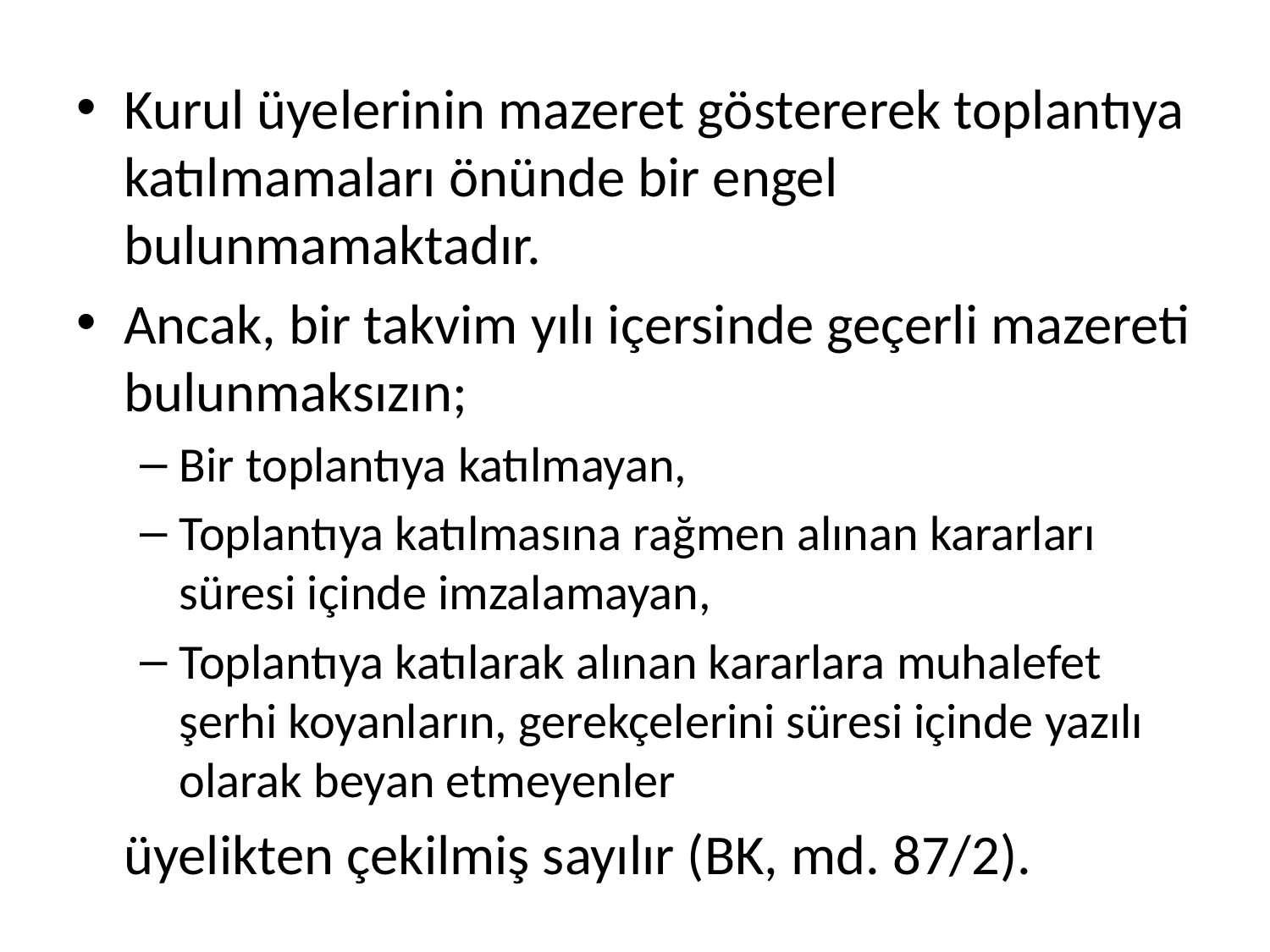

Kurul üyelerinin mazeret göstererek toplantıya katılmamaları önünde bir engel bulunmamaktadır.
Ancak, bir takvim yılı içersinde geçerli mazereti bulunmaksızın;
Bir toplantıya katılmayan,
Toplantıya katılmasına rağmen alınan kararları süresi içinde imzalamayan,
Toplantıya katılarak alınan kararlara muhalefet şerhi koyanların, gerekçelerini süresi içinde yazılı olarak beyan etmeyenler
	üyelikten çekilmiş sayılır (BK, md. 87/2).